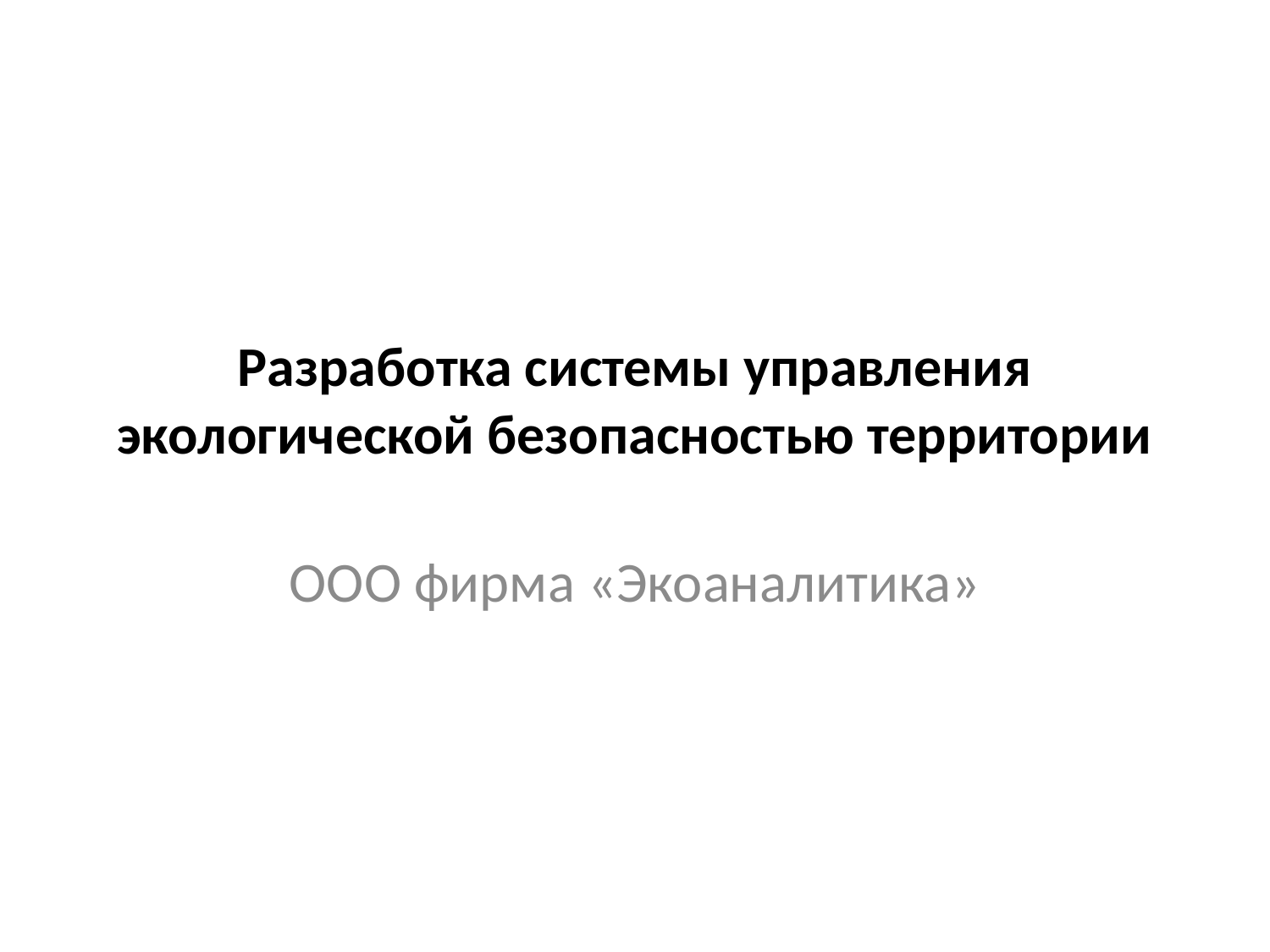

# Разработка системы управления экологической безопасностью территории
ООО фирма «Экоаналитика»